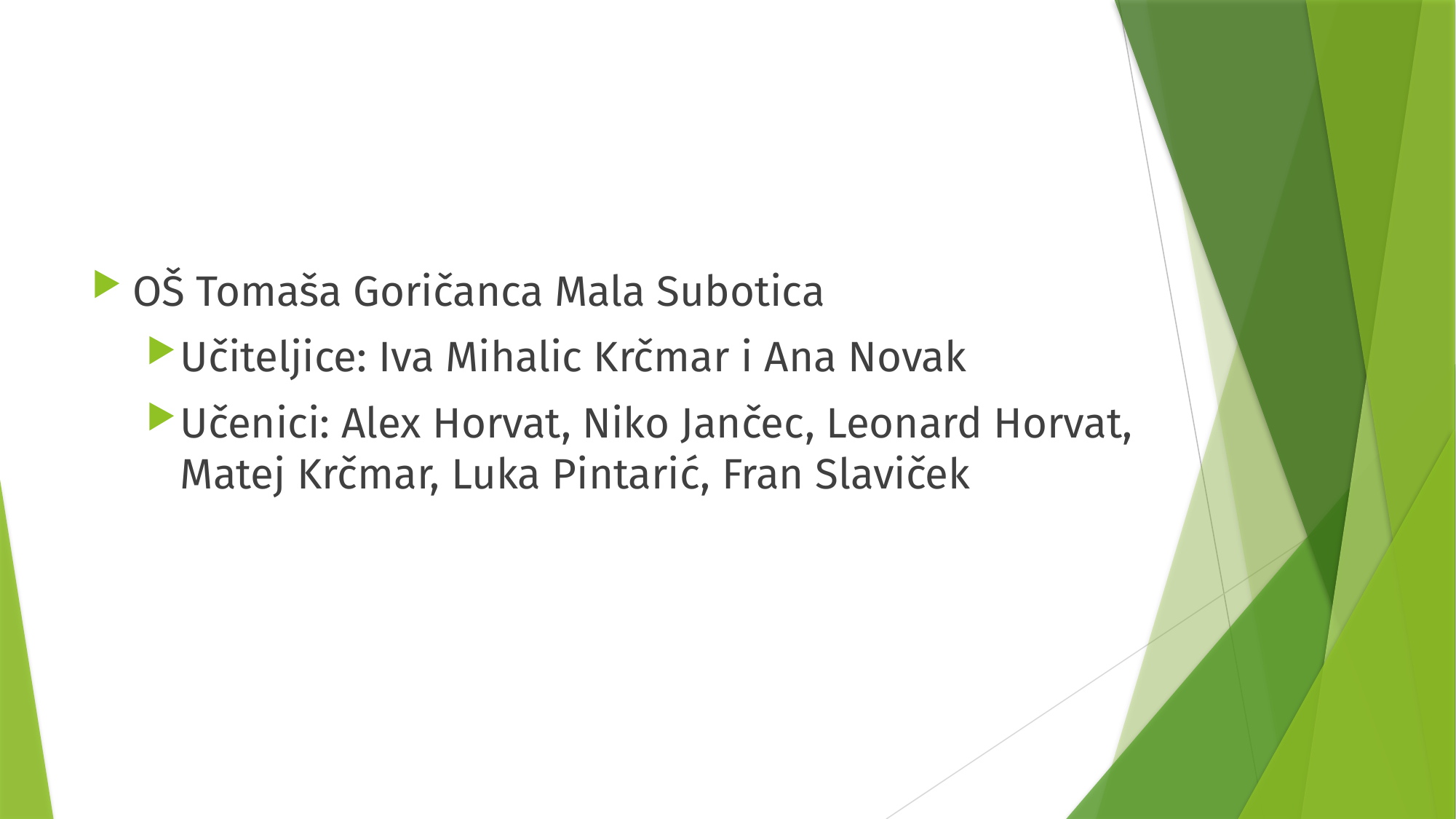

#
OŠ Tomaša Goričanca Mala Subotica
Učiteljice: Iva Mihalic Krčmar i Ana Novak
Učenici: Alex Horvat, Niko Jančec, Leonard Horvat, Matej Krčmar, Luka Pintarić, Fran Slaviček